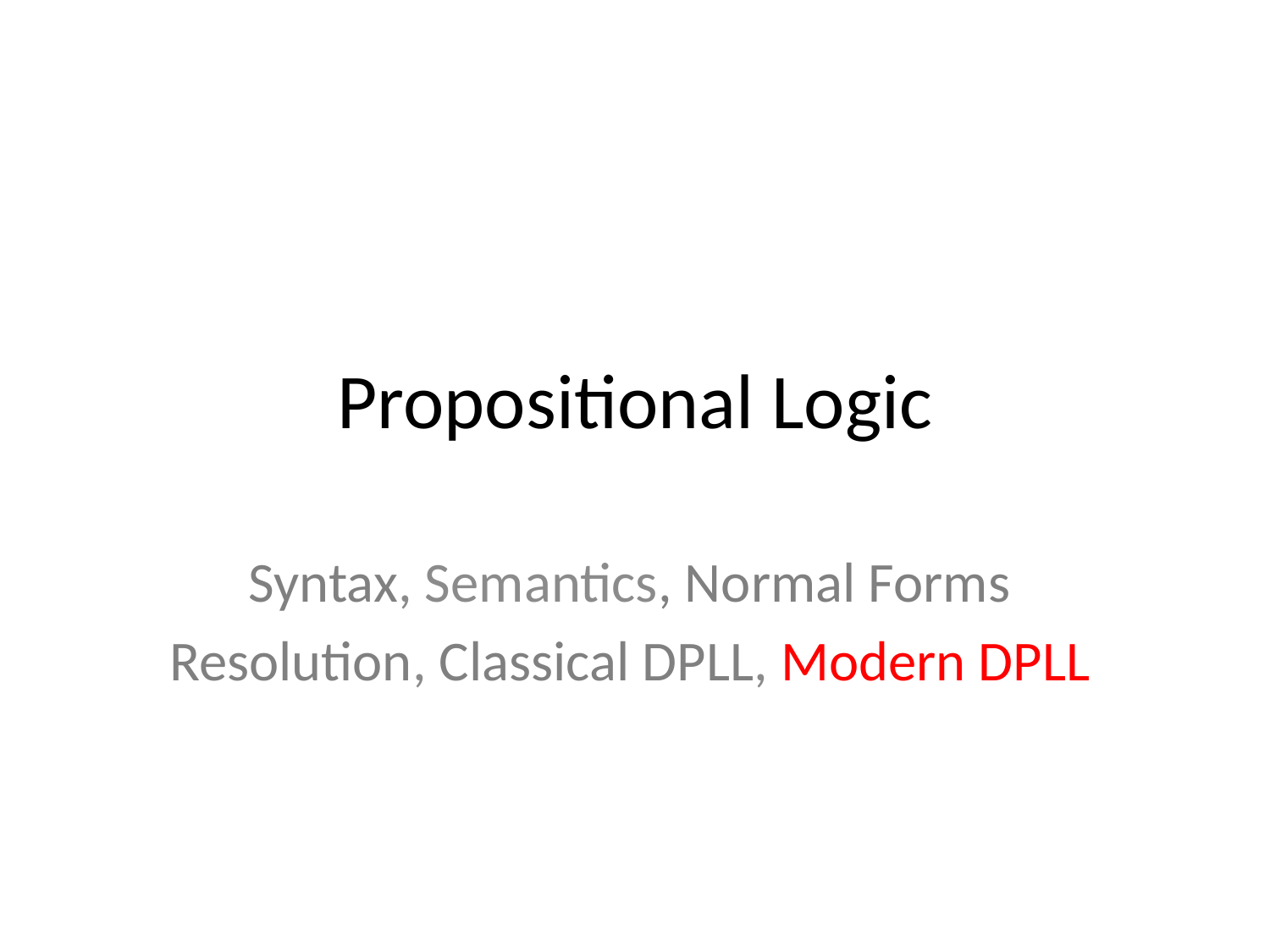

# Propositional Logic
Syntax, Semantics, Normal Forms
Resolution, Classical DPLL, Modern DPLL